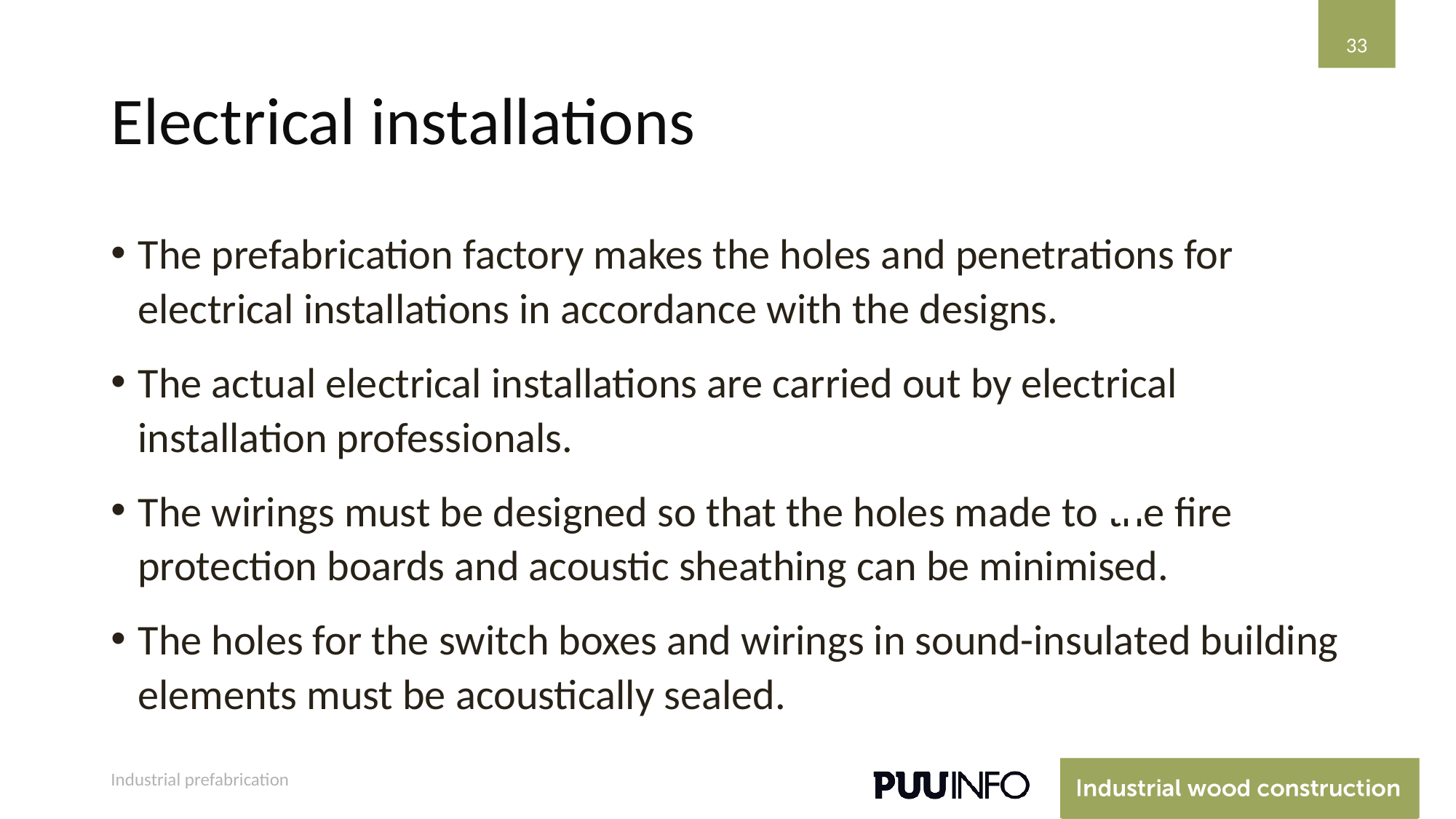

33
# Electrical installations

The prefabrication factory makes the holes and penetrations for electrical installations in accordance with the designs.
The actual electrical installations are carried out by electrical installation professionals.
The wirings must be designed so that the holes made to the fire protection boards and acoustic sheathing can be minimised.
The holes for the switch boxes and wirings in sound-insulated building elements must be acoustically sealed.

Industrial prefabrication